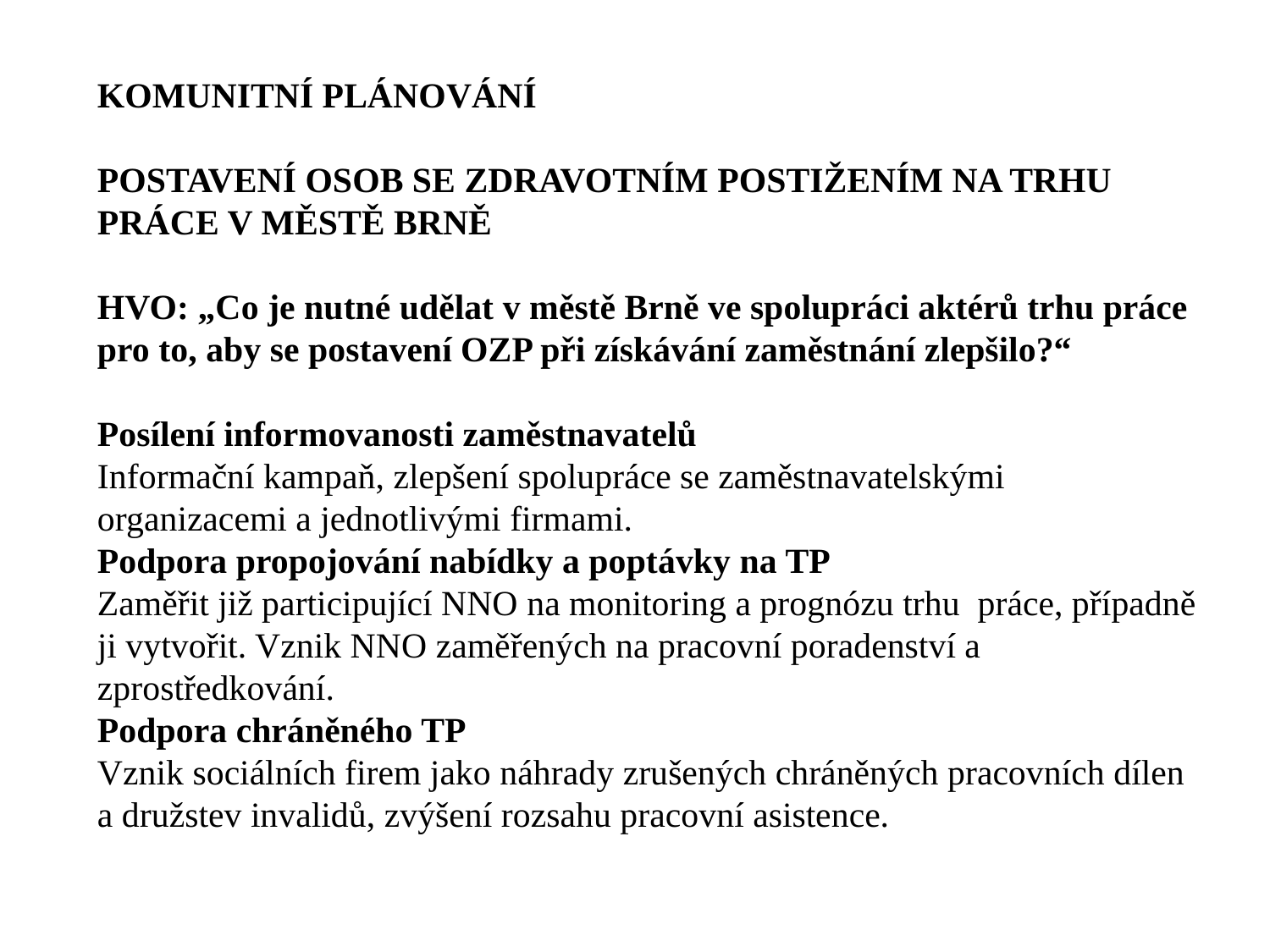

KOMUNITNÍ PLÁNOVÁNÍ

Postavení osob se zdravotním postižením na trhu práce v městě Brně

HVO: „Co je nutné udělat v městě Brně ve spolupráci aktérů trhu práce pro to, aby se postavení OZP při získávání zaměstnání zlepšilo?“

Posílení informovanosti zaměstnavatelů
Informační kampaň, zlepšení spolupráce se zaměstnavatelskými organizacemi a jednotlivými firmami.
Podpora propojování nabídky a poptávky na TP
Zaměřit již participující NNO na monitoring a prognózu trhu  práce, případně ji vytvořit. Vznik NNO zaměřených na pracovní poradenství a zprostředkování.
Podpora chráněného TP
Vznik sociálních firem jako náhrady zrušených chráněných pracovních dílen a družstev invalidů, zvýšení rozsahu pracovní asistence.